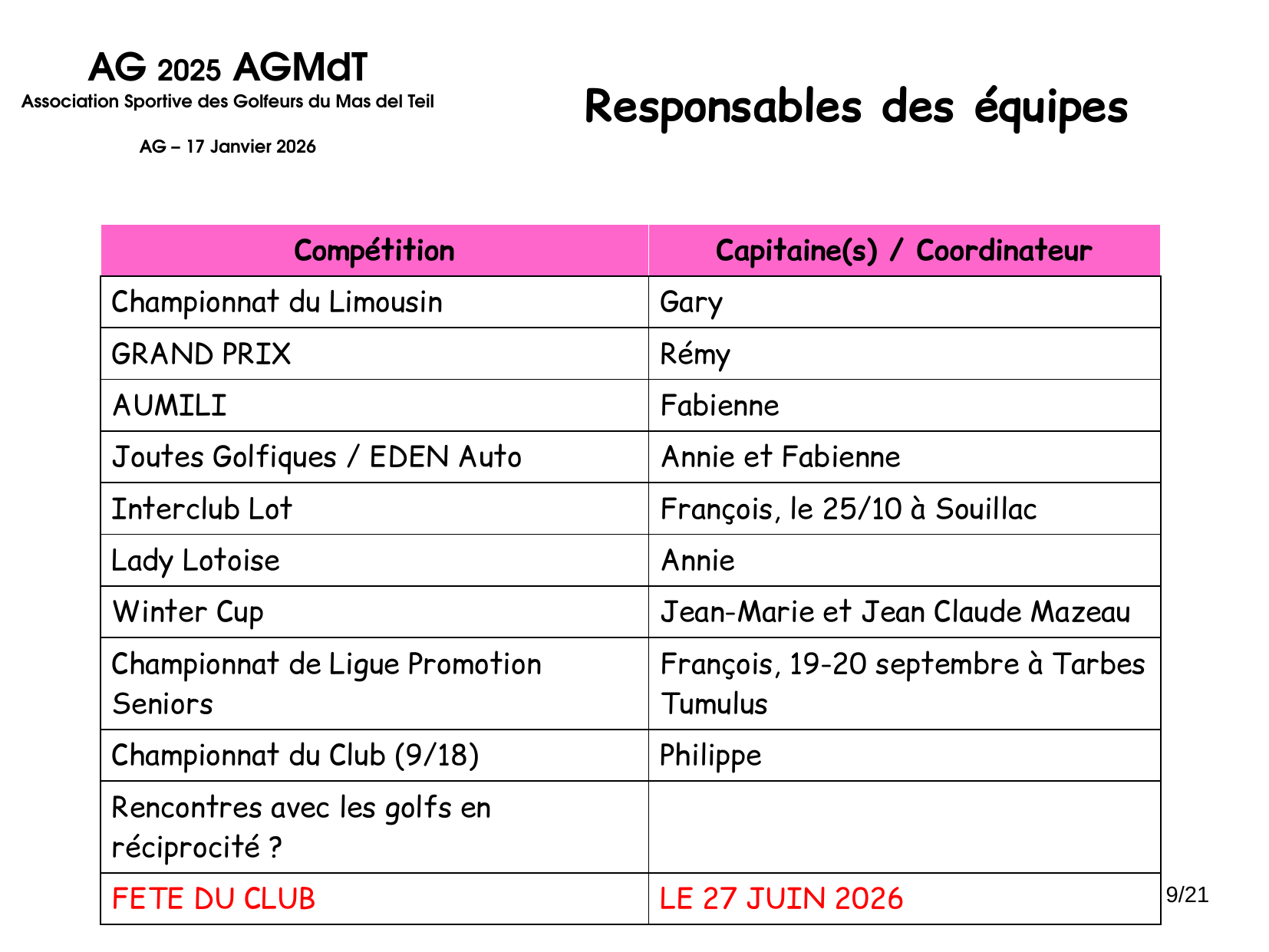

AG 2025 AGMdT
Association Sportive des Golfeurs du Mas del Teil

AG – 17 Janvier 2026

Responsables des équipes

| Compétition | Capitaine(s) / Coordinateur |
| --- | --- |
| Championnat du Limousin | Gary |
| GRAND PRIX | Rémy |
| AUMILI | Fabienne |
| Joutes Golfiques / EDEN Auto | Annie et Fabienne |
| Interclub Lot | François, le 25/10 à Souillac |
| Lady Lotoise | Annie |
| Winter Cup | Jean-Marie et Jean Claude Mazeau |
| Championnat de Ligue Promotion Seniors | François, 19-20 septembre à Tarbes Tumulus |
| Championnat du Club (9/18) | Philippe |
| Rencontres avec les golfs en réciprocité ? |  |
| FETE DU CLUB | LE 27 JUIN 2026 |
9/21